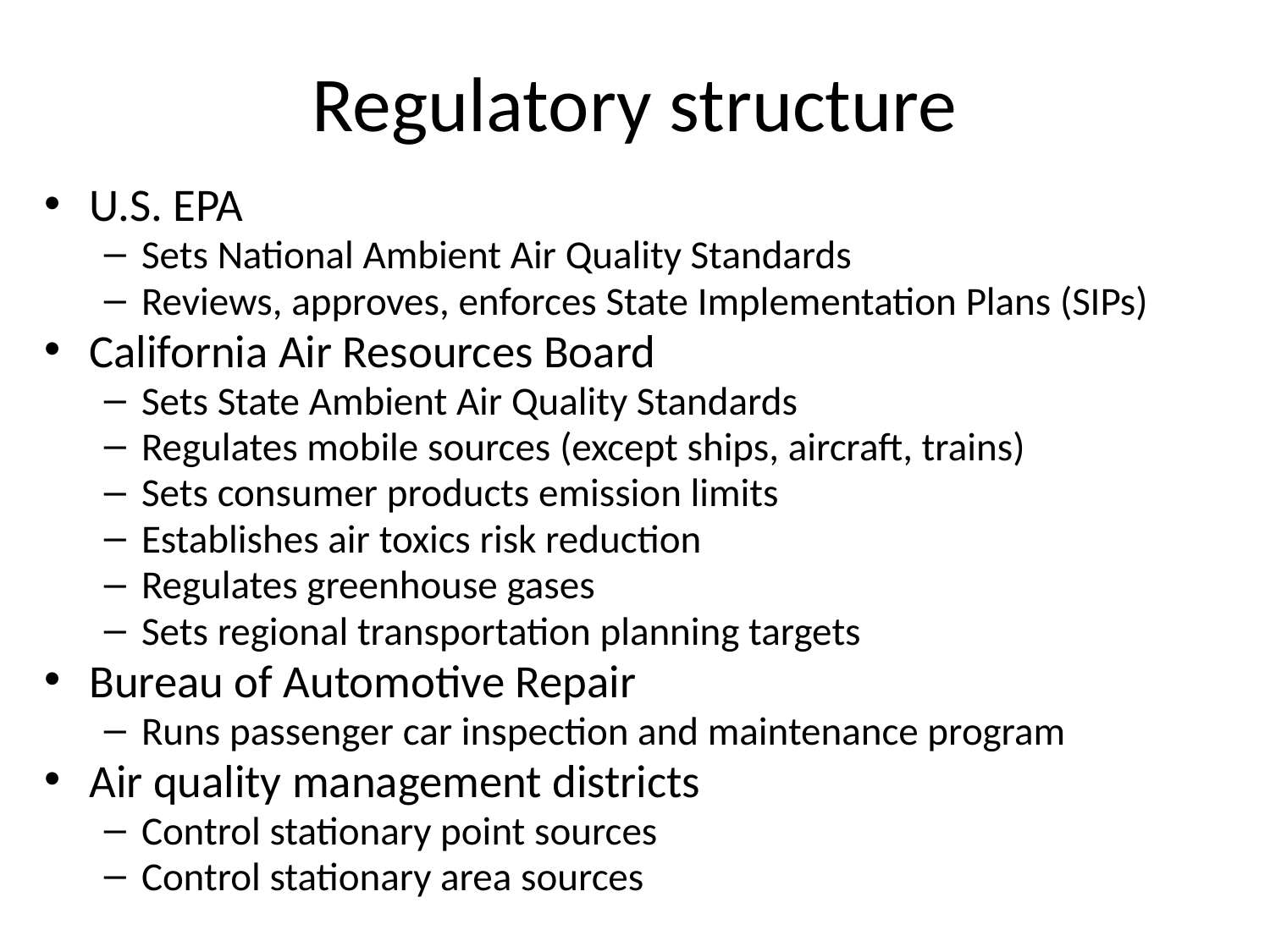

# Regulatory structure
U.S. EPA
Sets National Ambient Air Quality Standards
Reviews, approves, enforces State Implementation Plans (SIPs)
California Air Resources Board
Sets State Ambient Air Quality Standards
Regulates mobile sources (except ships, aircraft, trains)
Sets consumer products emission limits
Establishes air toxics risk reduction
Regulates greenhouse gases
Sets regional transportation planning targets
Bureau of Automotive Repair
Runs passenger car inspection and maintenance program
Air quality management districts
Control stationary point sources
Control stationary area sources